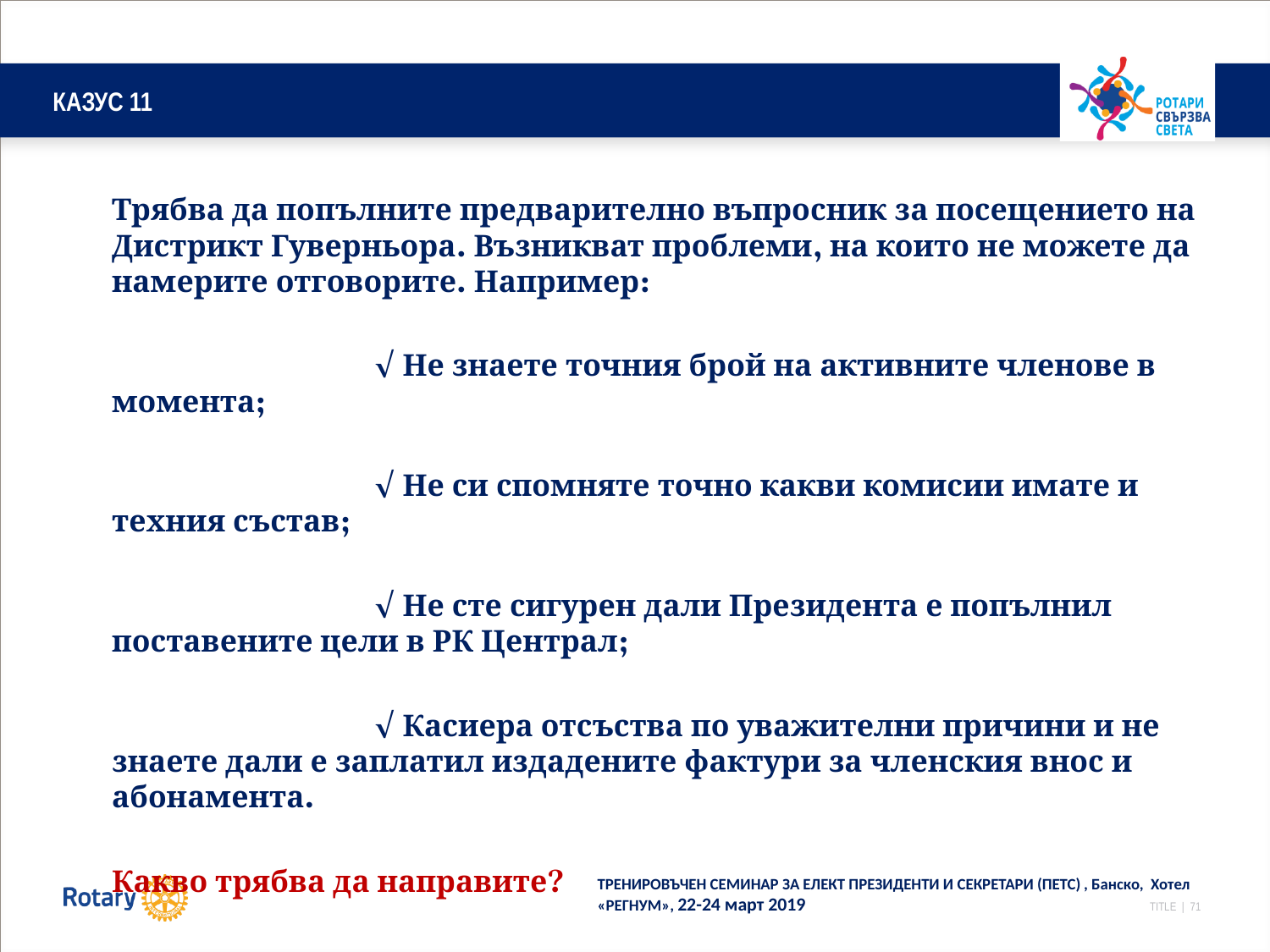

# КАЗУС 11

	Трябва да попълните предварително въпросник за посещението на Дистрикт Гуверньора. Възникват проблеми, на които не можете да намерите отговорите. Например:

			 √ Не знаете точния брой на активните членове в момента;

			 √ Не си спомняте точно какви комисии имате и техния състав;

			 √ Не сте сигурен дали Президента е попълнил поставените цели в РК Централ;

			 √ Касиера отсъства по уважителни причини и не знаете дали е заплатил издадените фактури за членския внос и абонамента.

	Какво трябва да направите?